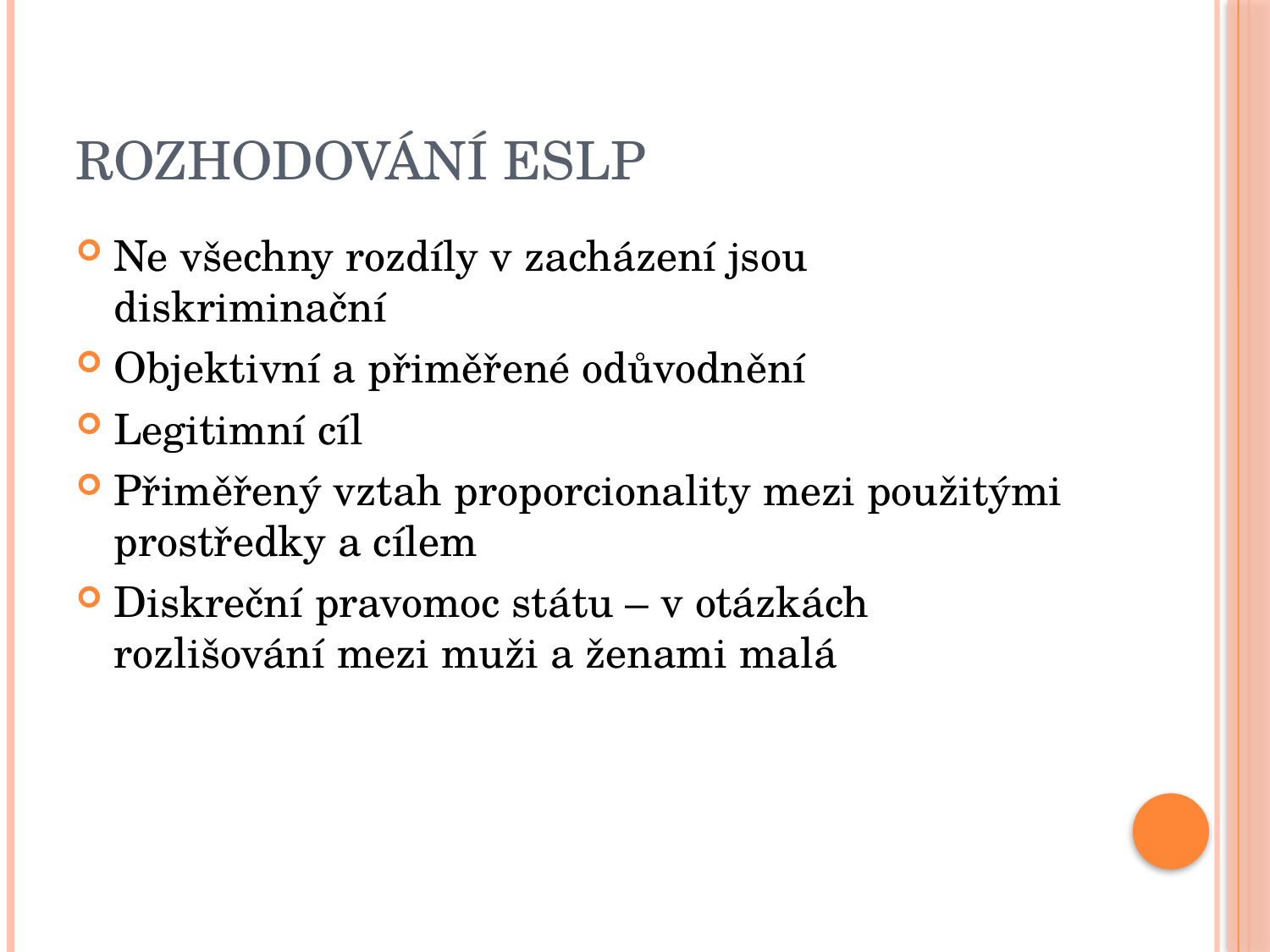

# Rozhodování ESLP
Ne všechny rozdíly v zacházení jsou diskriminační
Objektivní a přiměřené odůvodnění
Legitimní cíl
Přiměřený vztah proporcionality mezi použitými prostředky a cílem
Diskreční pravomoc státu – v otázkách rozlišování mezi muži a ženami malá